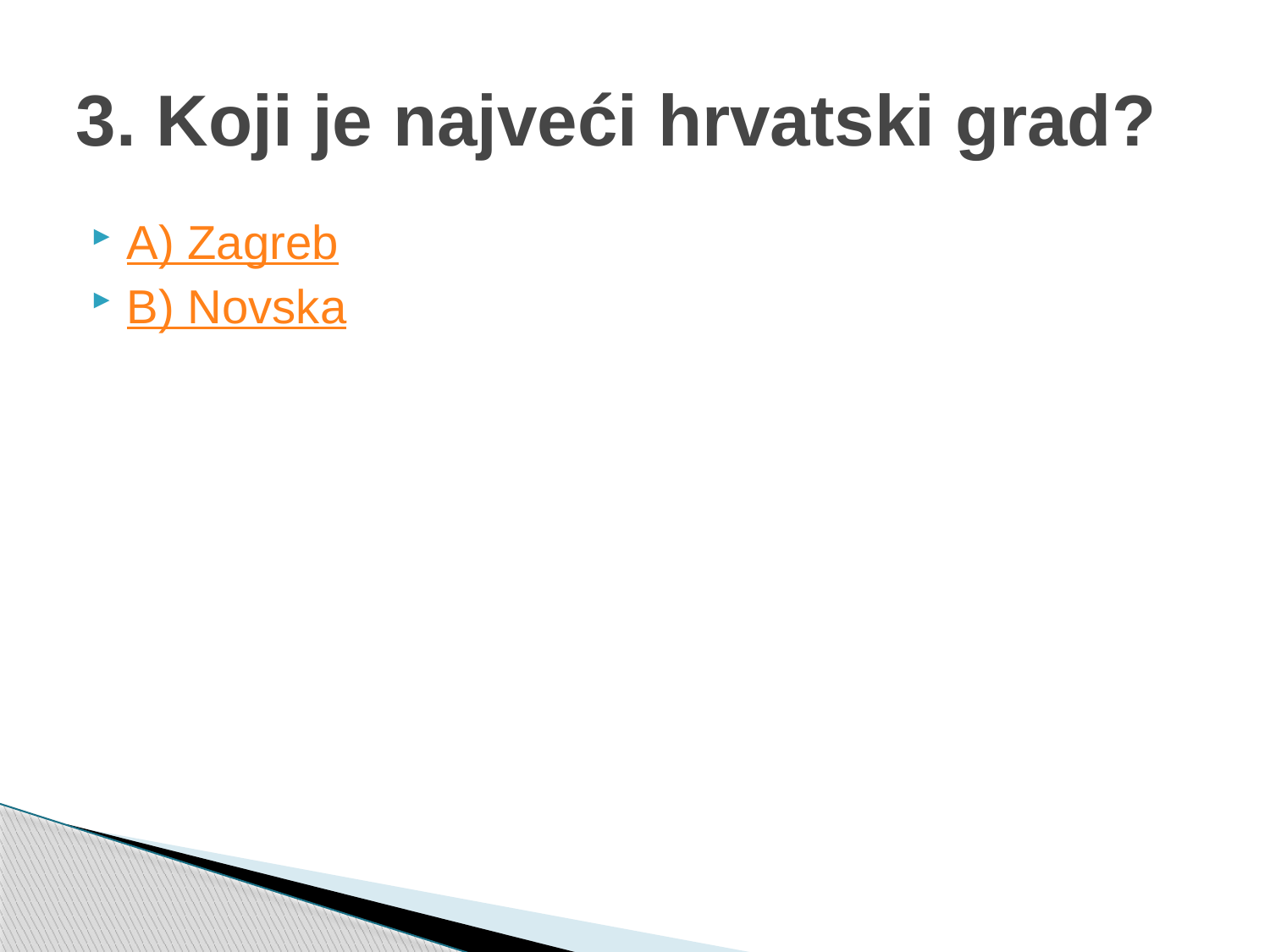

# 3. Koji je najveći hrvatski grad?
A) Zagreb
B) Novska